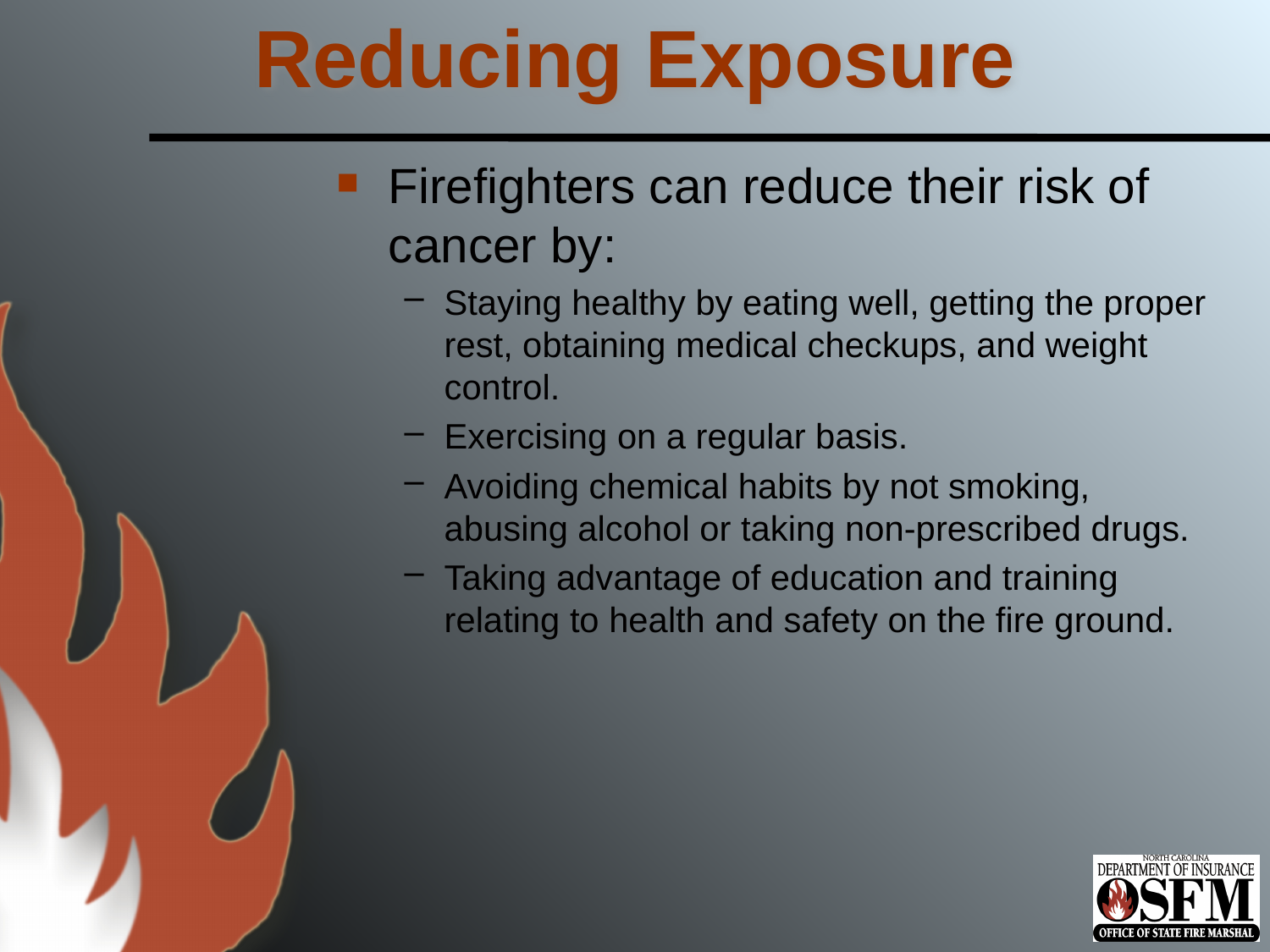

# Reducing Exposure
Firefighters can reduce their risk of cancer by:
Staying healthy by eating well, getting the proper rest, obtaining medical checkups, and weight control.
Exercising on a regular basis.
Avoiding chemical habits by not smoking, abusing alcohol or taking non-prescribed drugs.
Taking advantage of education and training relating to health and safety on the fire ground.